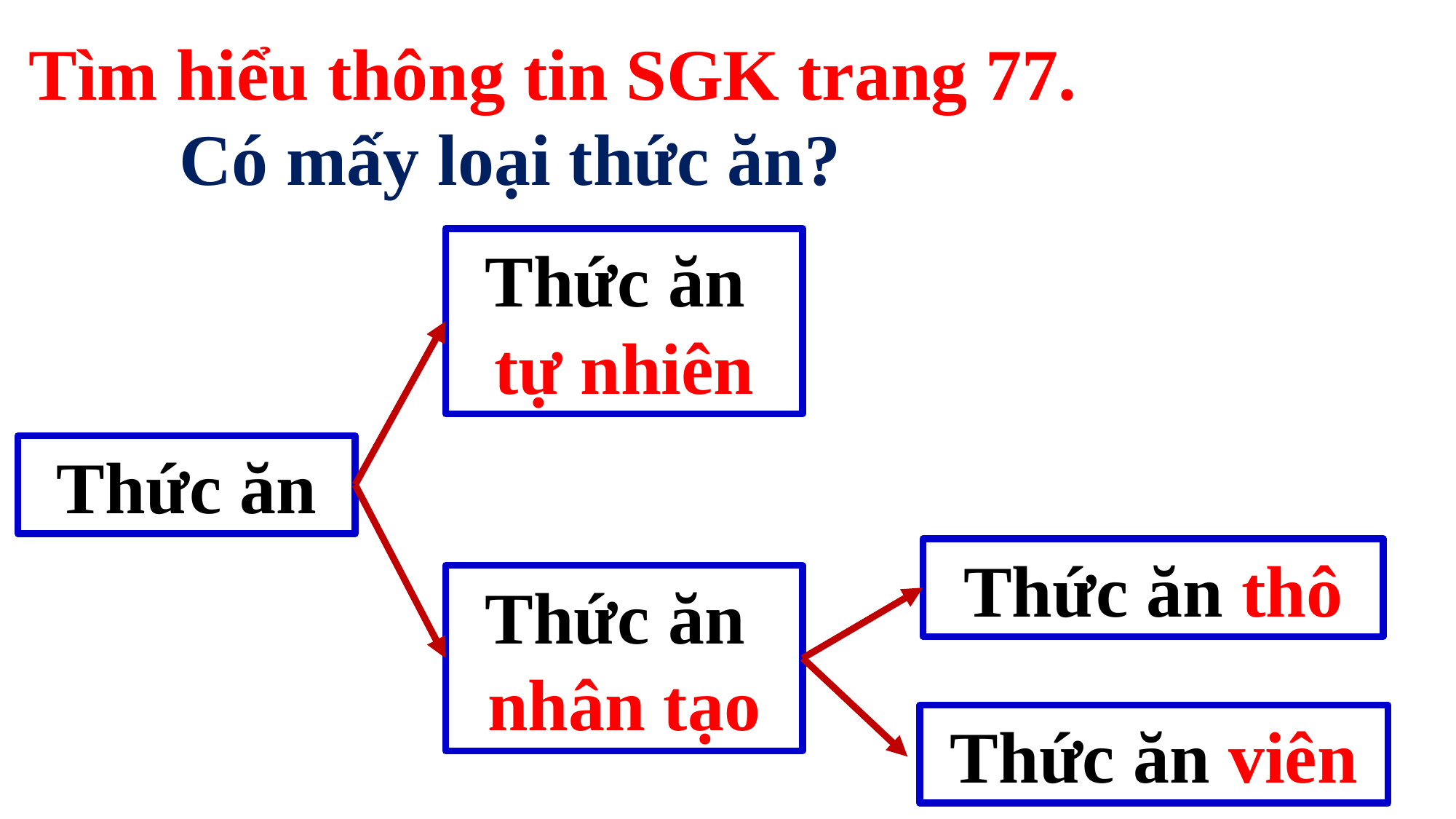

Tìm hiểu thông tin SGK trang 77.
Có mấy loại thức ăn?
Thức ăn
tự nhiên
Thức ăn
Thức ăn thô
Thức ăn
nhân tạo
Thức ăn viên